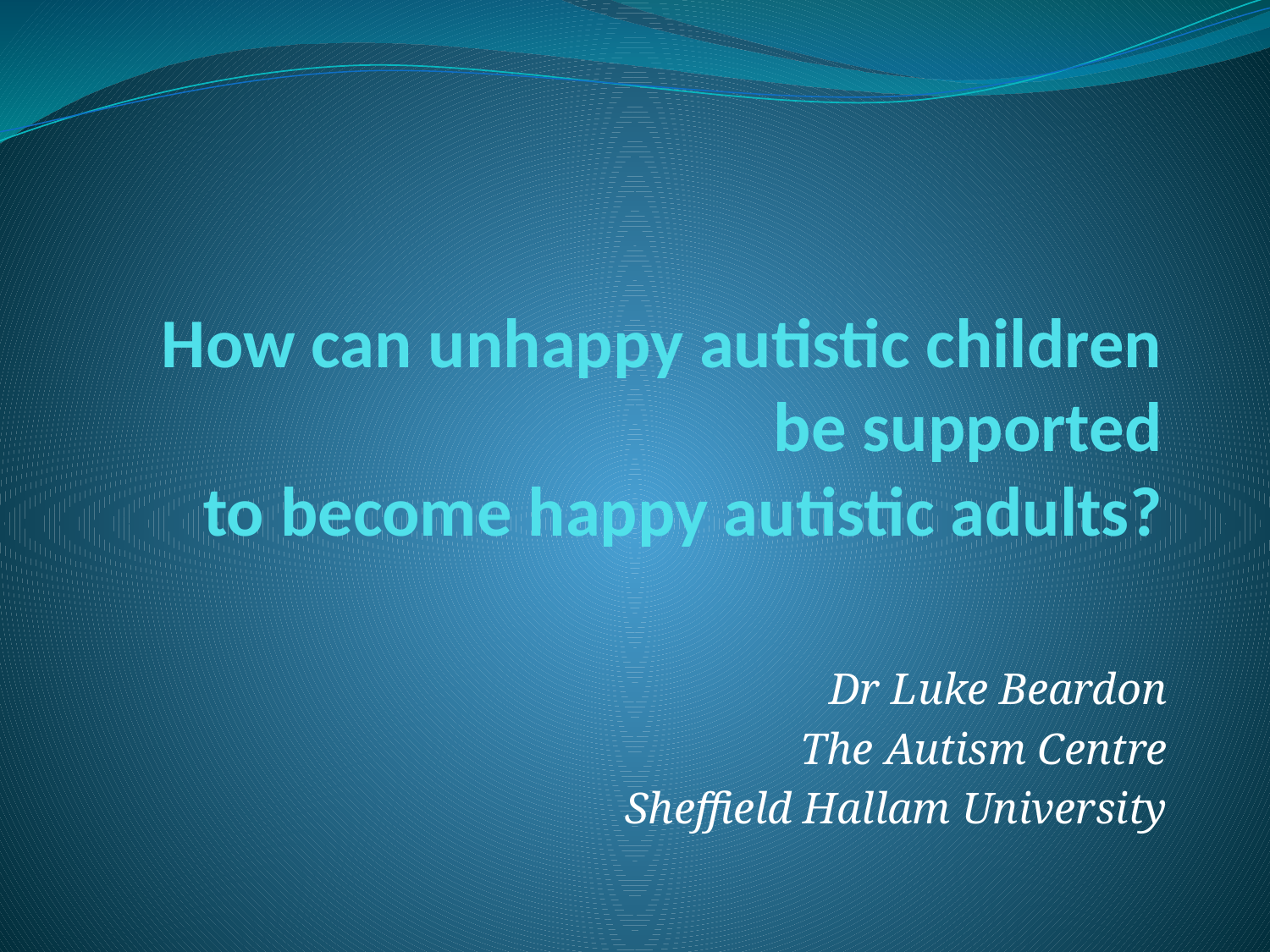

# How can unhappy autistic children be supported to become happy autistic adults?

Dr Luke Beardon
The Autism Centre
Sheffield Hallam University